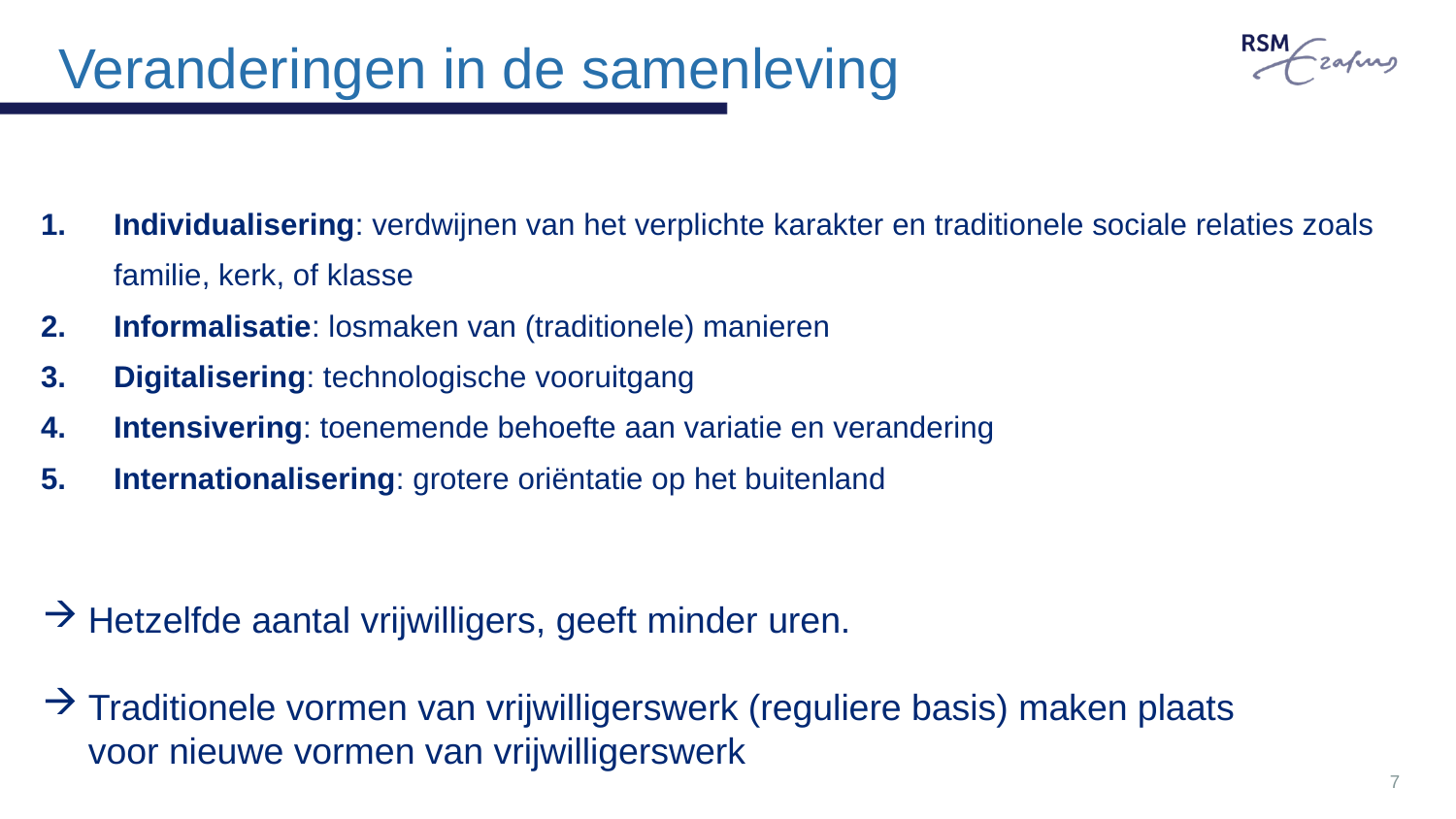

# Veranderingen in de samenleving

Individualisering: verdwijnen van het verplichte karakter en traditionele sociale relaties zoals familie, kerk, of klasse
Informalisatie: losmaken van (traditionele) manieren
Digitalisering: technologische vooruitgang
Intensivering: toenemende behoefte aan variatie en verandering
Internationalisering: grotere oriëntatie op het buitenland
Hetzelfde aantal vrijwilligers, geeft minder uren.

Traditionele vormen van vrijwilligerswerk (reguliere basis) maken plaats voor nieuwe vormen van vrijwilligerswerk
7